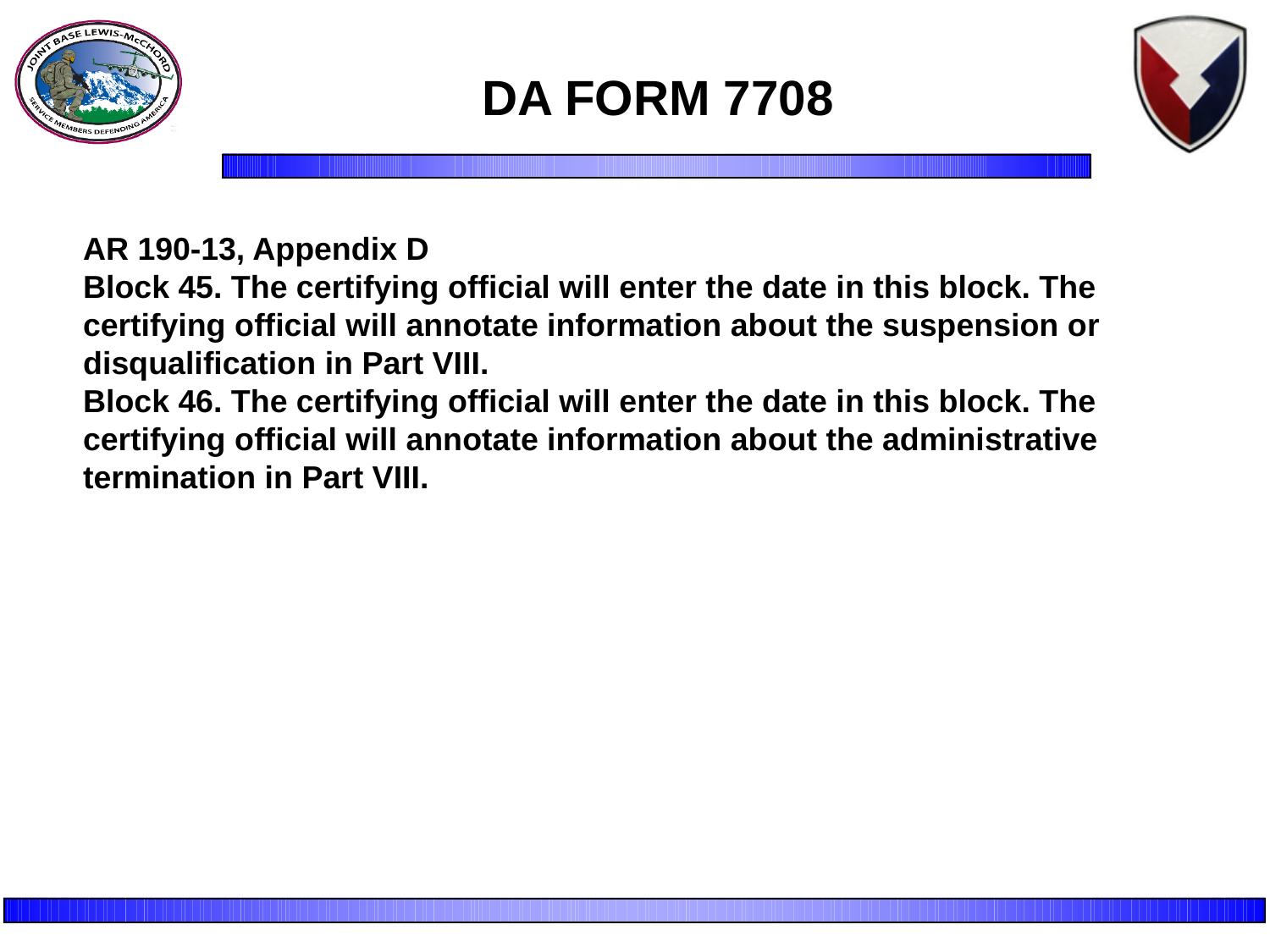

# DA FORM 7708
AR 190-13, Appendix D
Block 45. The certifying official will enter the date in this block. The certifying official will annotate information about the suspension or disqualification in Part VIII.
Block 46. The certifying official will enter the date in this block. The certifying official will annotate information about the administrative termination in Part VIII.